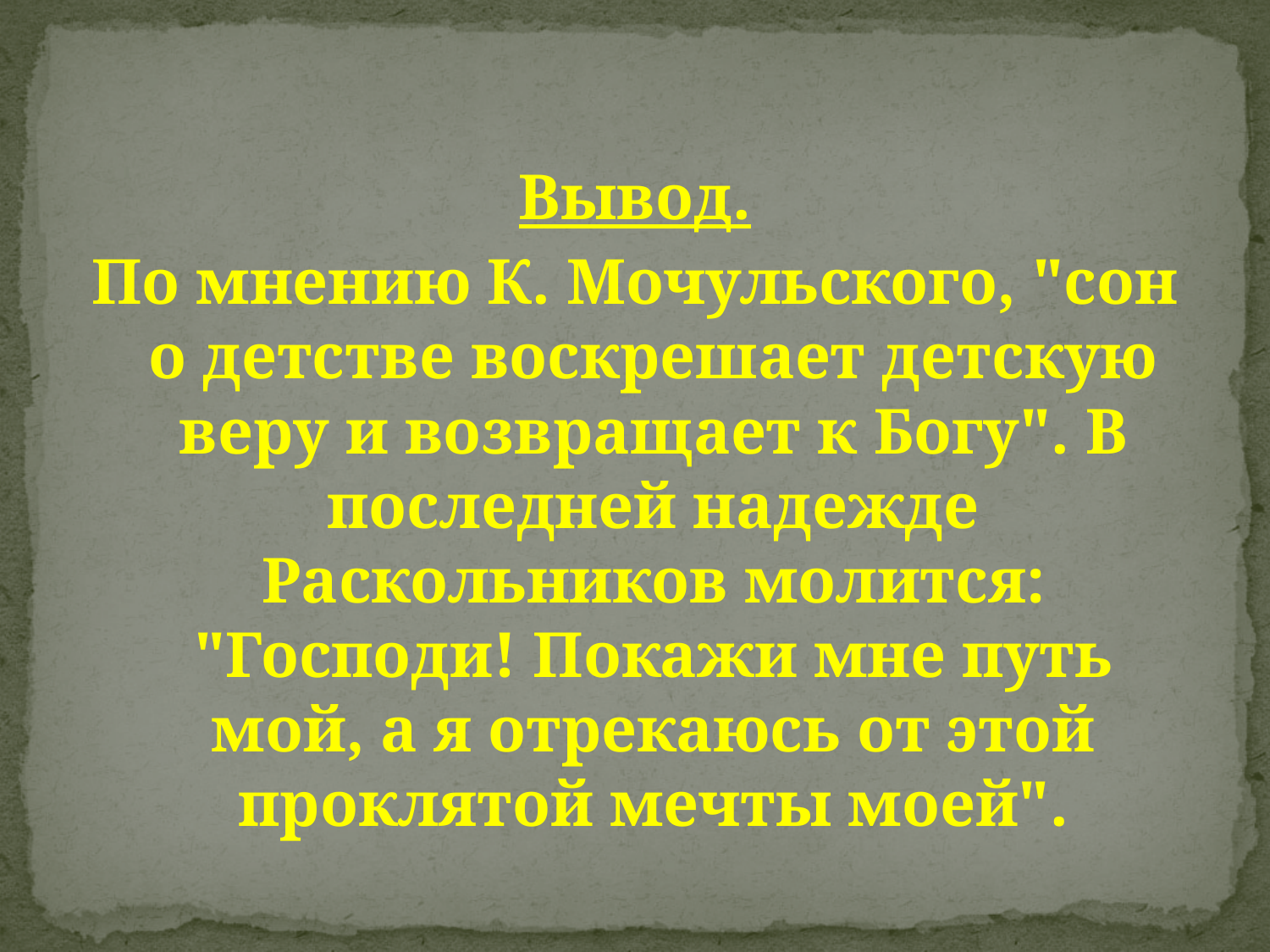

Вывод.
По мнению К. Мочульского, "сон о детстве воскрешает детскую веру и возвращает к Богу". В последней надежде Раскольников молится: "Господи! Покажи мне путь мой, а я отрекаюсь от этой проклятой мечты моей".